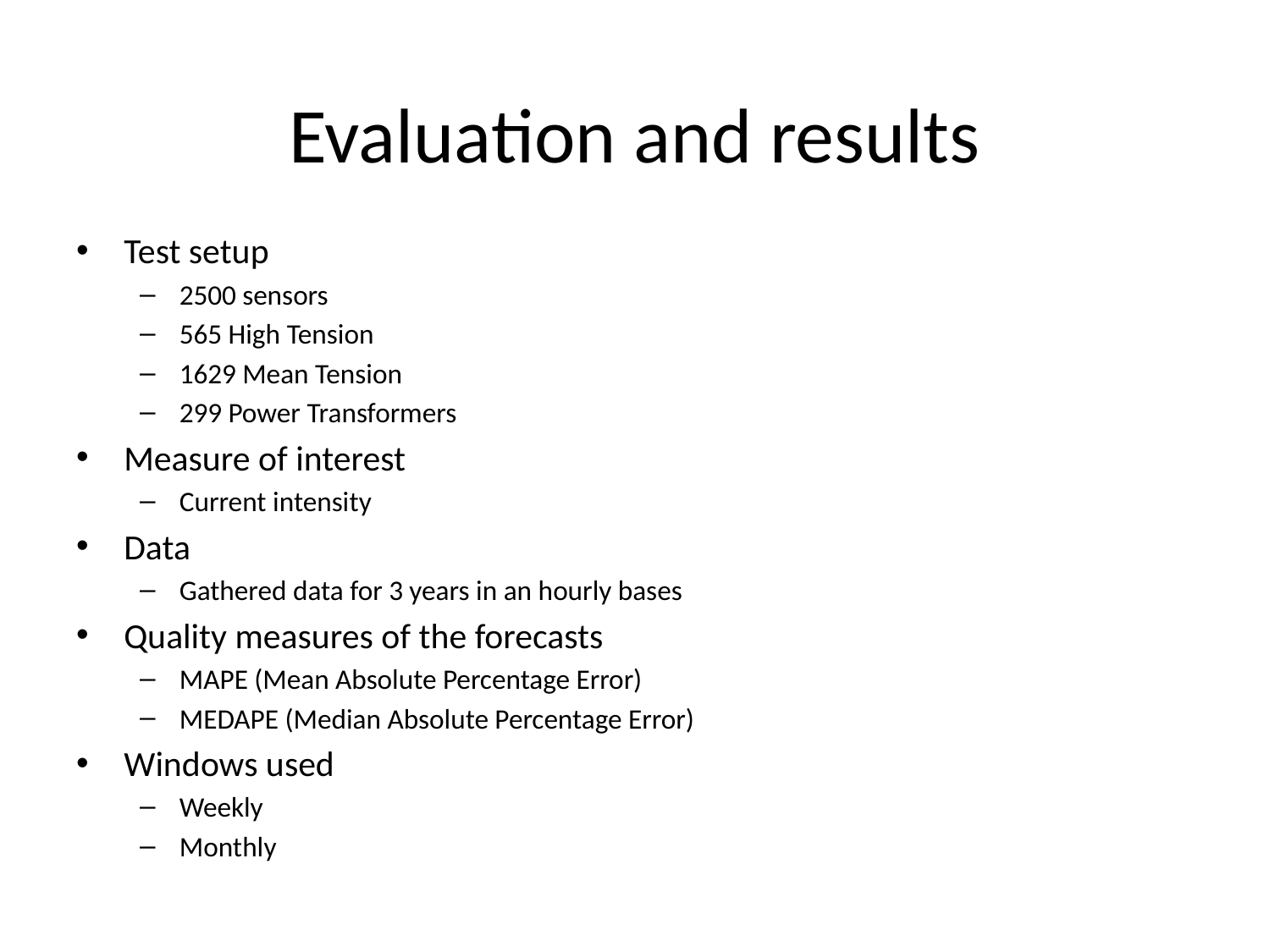

# Evaluation and results
Test setup
2500 sensors
565 High Tension
1629 Mean Tension
299 Power Transformers
Measure of interest
Current intensity
Data
Gathered data for 3 years in an hourly bases
Quality measures of the forecasts
MAPE (Mean Absolute Percentage Error)
MEDAPE (Median Absolute Percentage Error)
Windows used
Weekly
Monthly